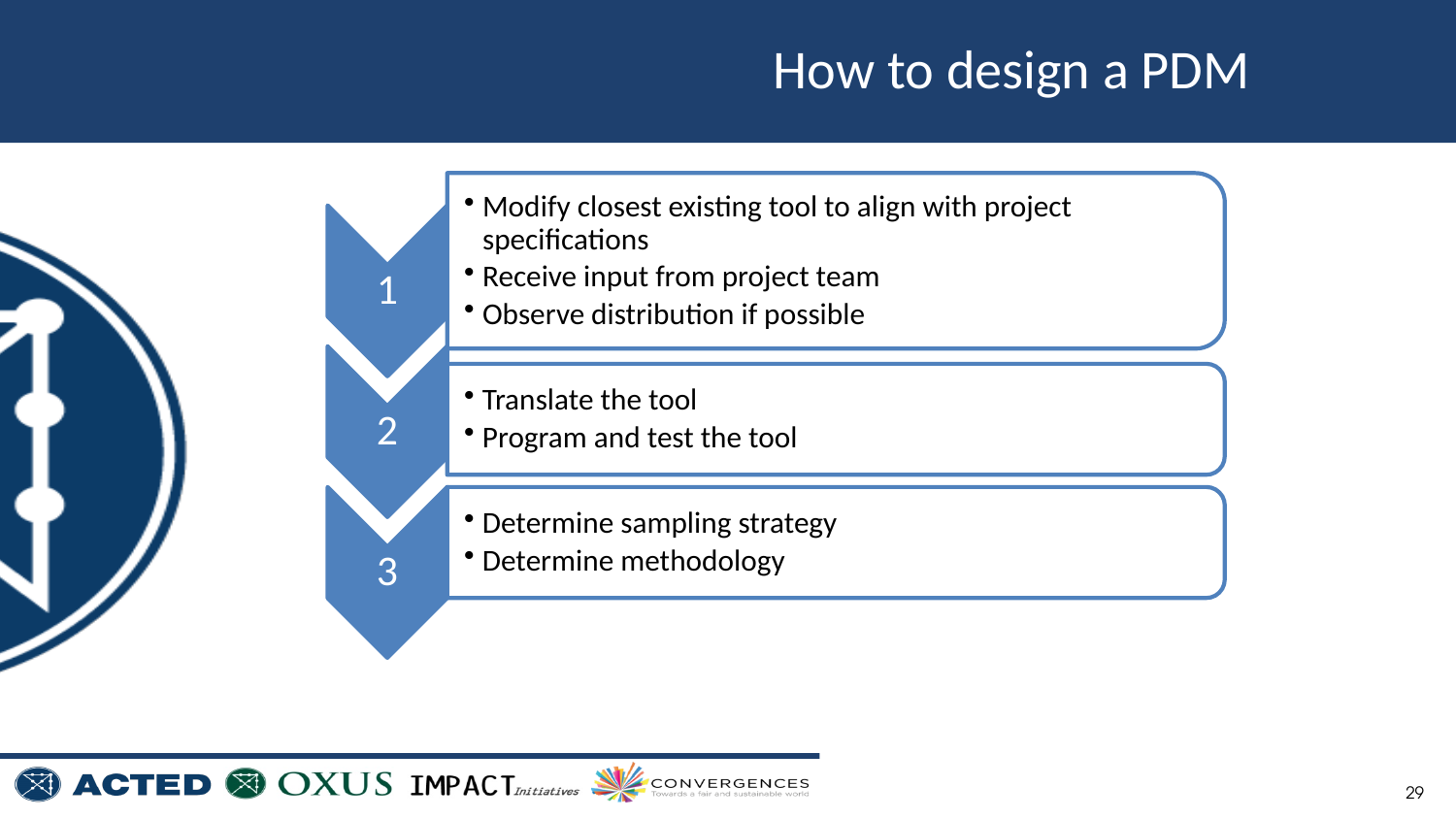

How to design a PDM
1
Modify closest existing tool to align with project specifications
Receive input from project team
Observe distribution if possible
2
Translate the tool
Program and test the tool
3
Determine sampling strategy
Determine methodology
29